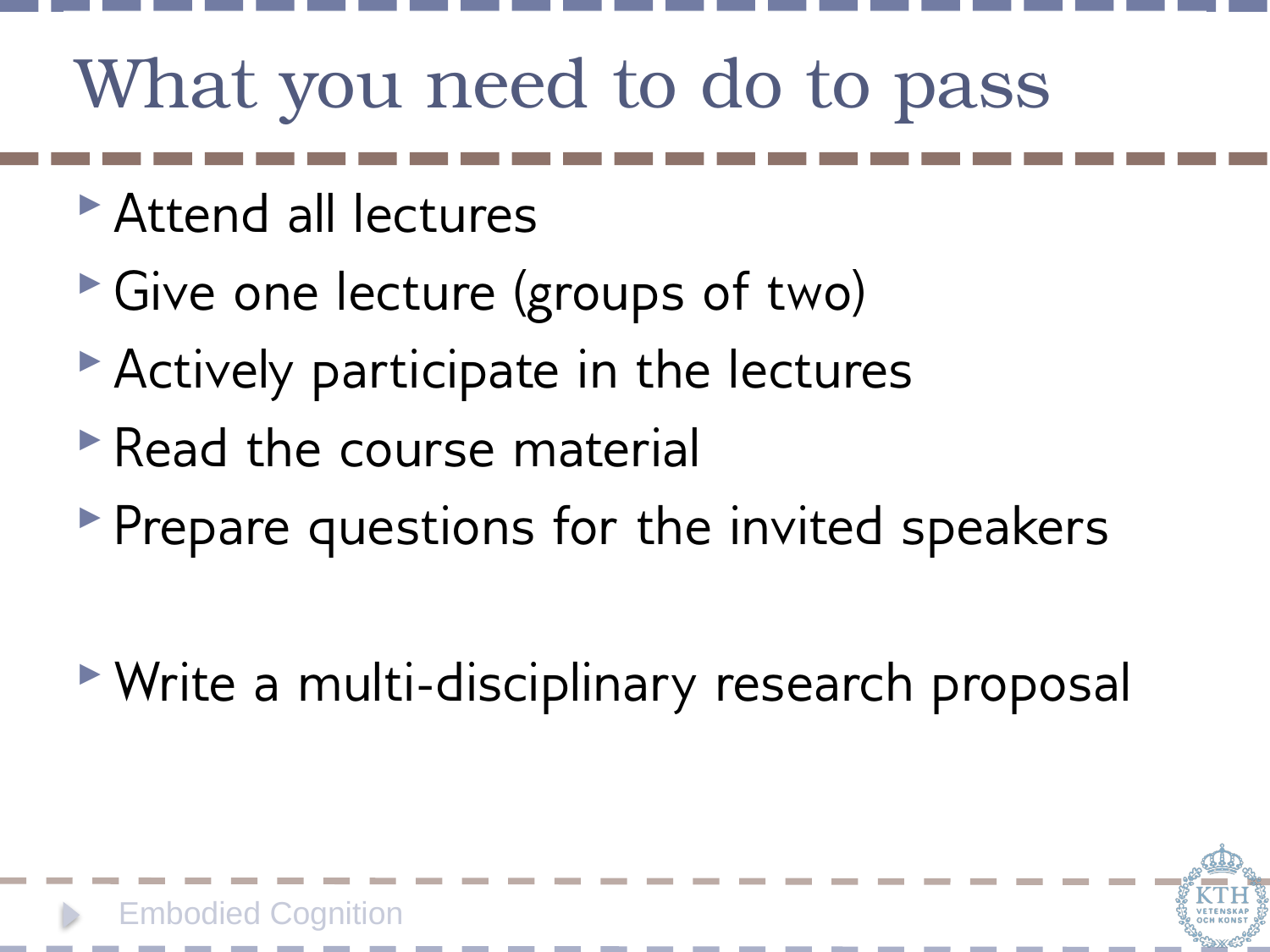

# What you need to do to pass
Attend all lectures
Give one lecture (groups of two)
Actively participate in the lectures
Read the course material
Prepare questions for the invited speakers

Write a multi-disciplinary research proposal